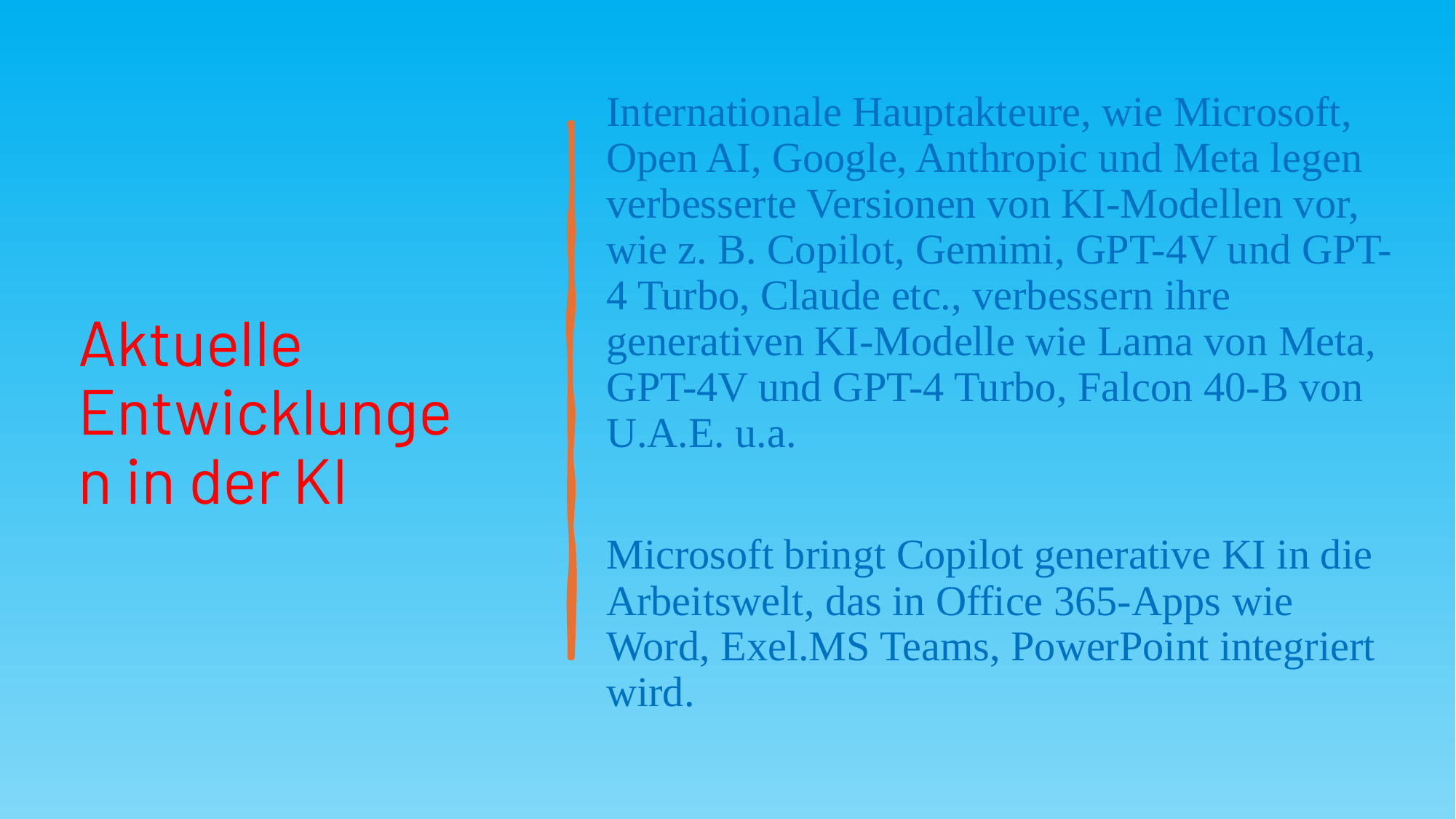

# Aktuelle Entwicklungen in der KI
Internationale Hauptakteure, wie Microsoft, Open AI, Google, Anthropic und Meta legen verbesserte Versionen von KI-Modellen vor, wie z. B. Copilot, Gemimi, GPT-4V und GPT-4 Turbo, Claude etc., verbessern ihre generativen KI-Modelle wie Lama von Meta, GPT-4V und GPT-4 Turbo, Falcon 40-B von U.A.E. u.a.

Microsoft bringt Copilot generative KI in die Arbeitswelt, das in Office 365-Apps wie Word, Exel.MS Teams, PowerPoint integriert wird.